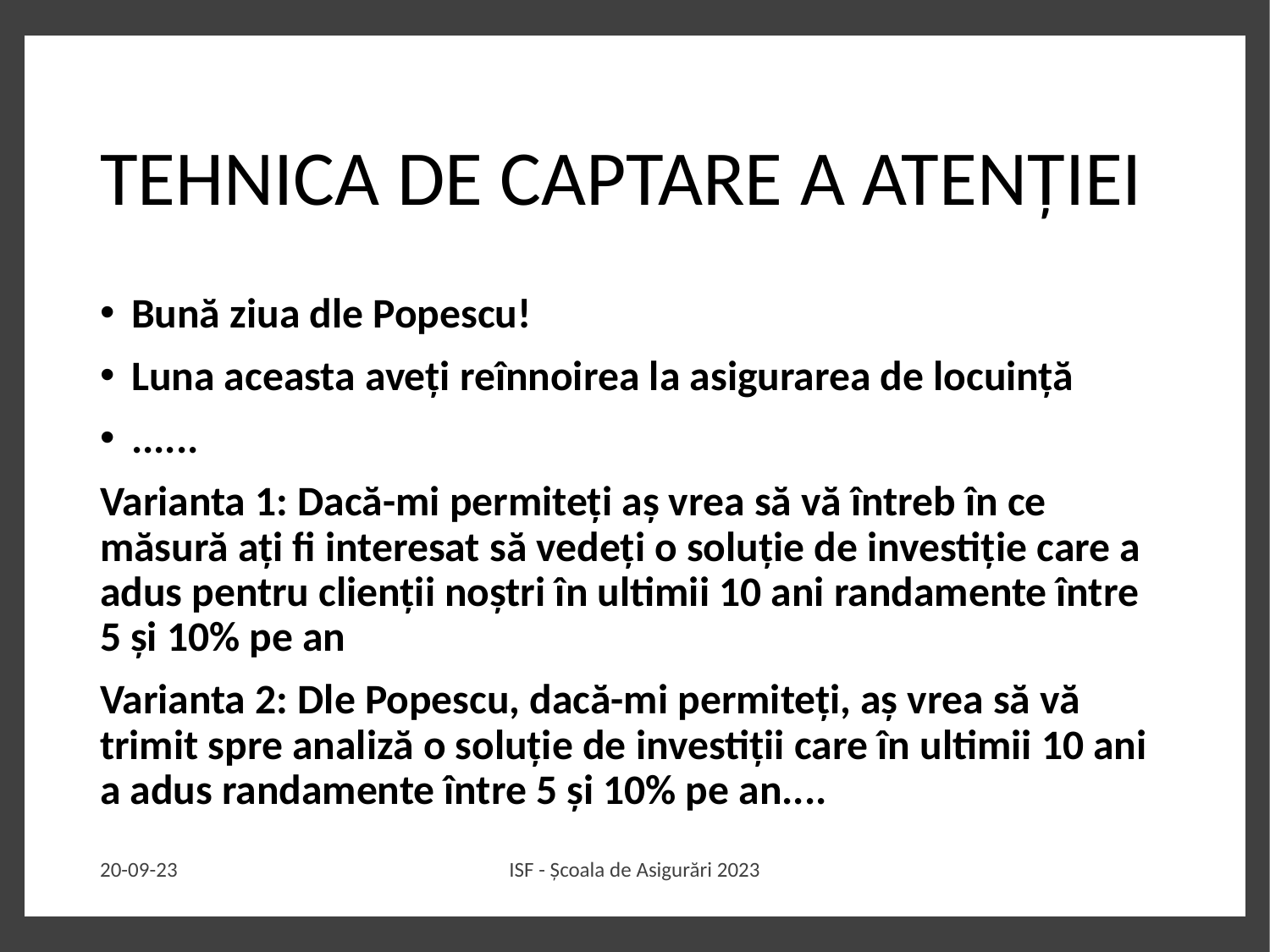

# TEHNICA DE CAPTARE A ATENȚIEI
Bună ziua dle Popescu!
Luna aceasta aveți reînnoirea la asigurarea de locuință
......
Varianta 1: Dacă-mi permiteți aș vrea să vă întreb în ce măsură ați fi interesat să vedeți o soluție de investiție care a adus pentru clienții noștri în ultimii 10 ani randamente între 5 și 10% pe an
Varianta 2: Dle Popescu, dacă-mi permiteți, aș vrea să vă trimit spre analiză o soluție de investiții care în ultimii 10 ani a adus randamente între 5 și 10% pe an....

20-09-23
ISF - Școala de Asigurări 2023